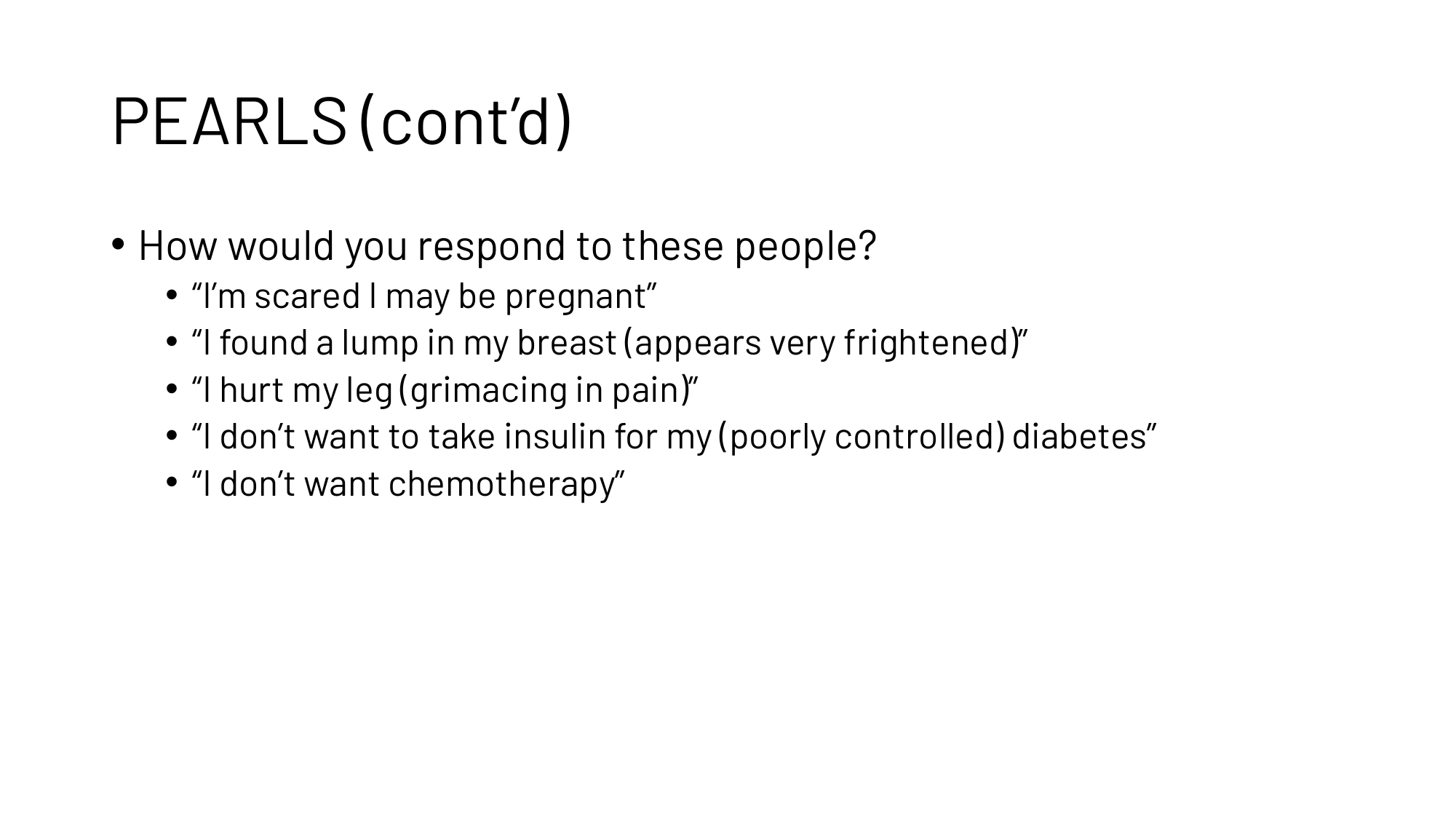

# PEARLS (cont’d)
How would you respond to these people?
“I’m scared I may be pregnant”
“I found a lump in my breast (appears very frightened)”
“I hurt my leg (grimacing in pain)”
“I don’t want to take insulin for my (poorly controlled) diabetes”
“I don’t want chemotherapy”